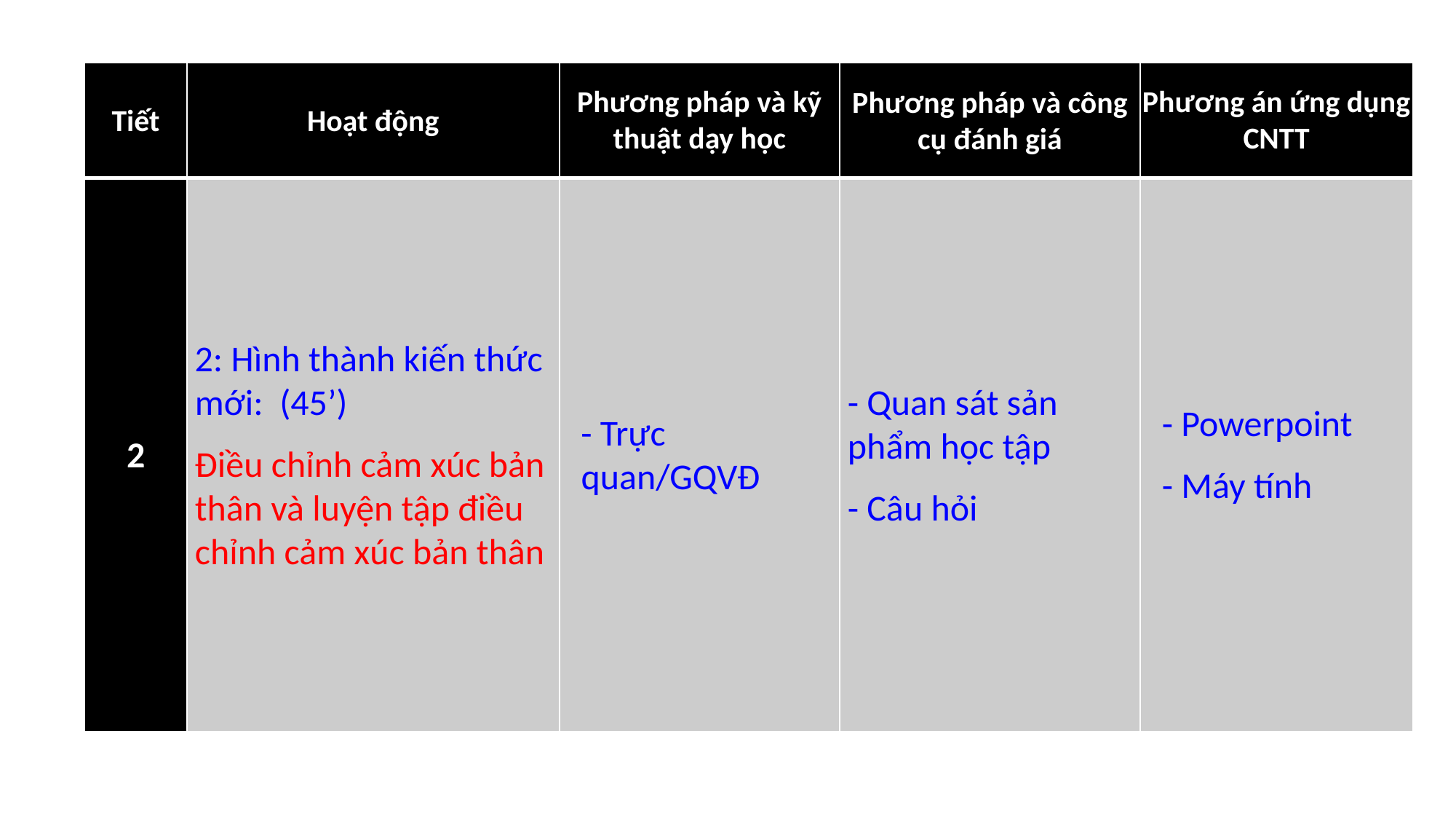

| Tiết | Hoạt động | Phương pháp và kỹ thuật dạy học | Phương pháp và công cụ đánh giá | Phương án ứng dụng CNTT |
| --- | --- | --- | --- | --- |
| 2 | 2: Hình thành kiến thức mới: (45’) Điều chỉnh cảm xúc bản thân và luyện tập điều chỉnh cảm xúc bản thân | - Trực quan/GQVĐ | - Quan sát sản phẩm học tập - Câu hỏi | - Powerpoint - Máy tính |